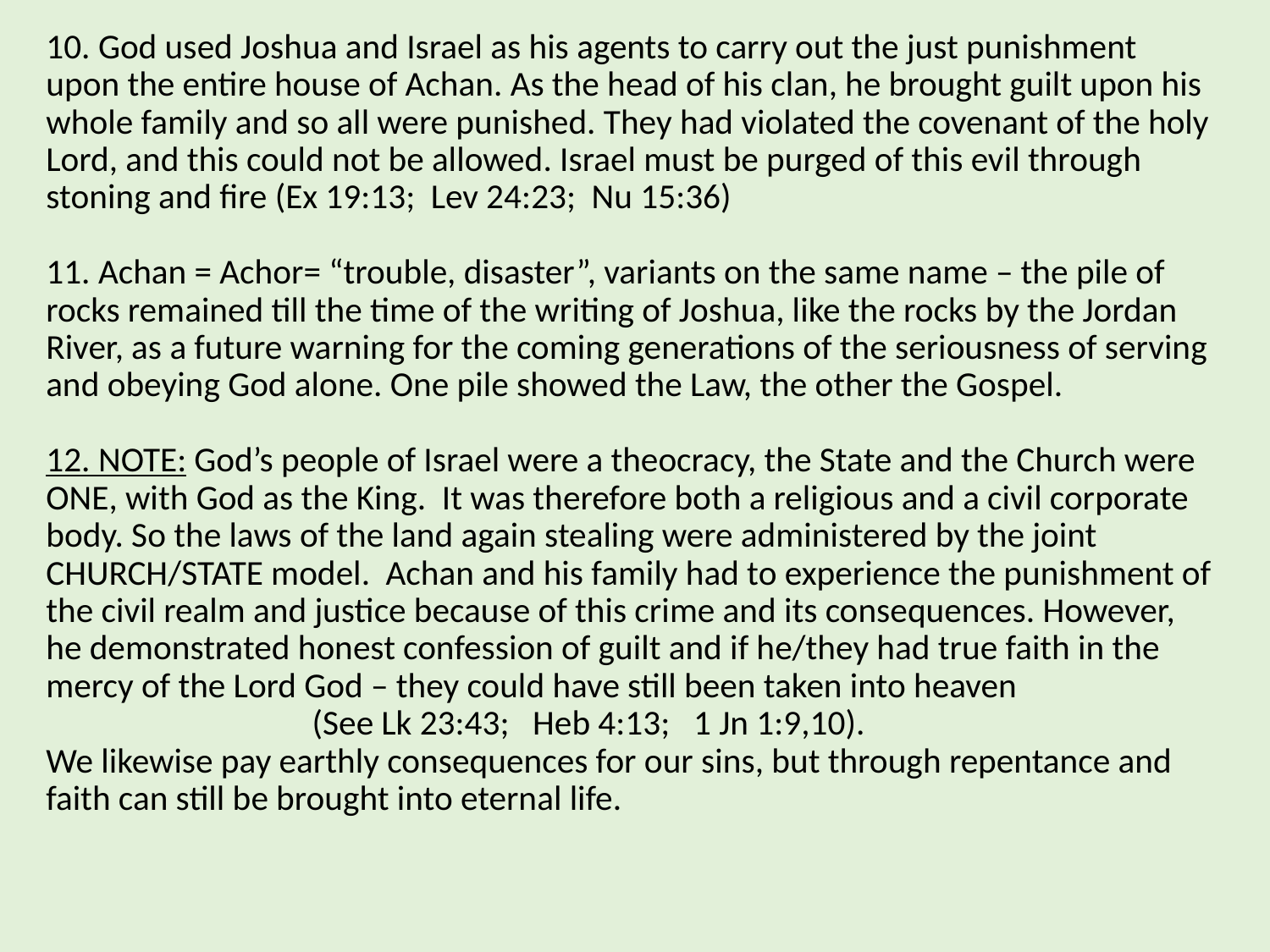

# 10. God used Joshua and Israel as his agents to carry out the just punishment upon the entire house of Achan. As the head of his clan, he brought guilt upon his whole family and so all were punished. They had violated the covenant of the holy Lord, and this could not be allowed. Israel must be purged of this evil through stoning and fire (Ex 19:13;  Lev 24:23;  Nu 15:36) 11. Achan = Achor= “trouble, disaster”, variants on the same name – the pile of rocks remained till the time of the writing of Joshua, like the rocks by the Jordan River, as a future warning for the coming generations of the seriousness of serving and obeying God alone. One pile showed the Law, the other the Gospel. 12. NOTE: God’s people of Israel were a theocracy, the State and the Church were ONE, with God as the King.  It was therefore both a religious and a civil corporate body. So the laws of the land again stealing were administered by the joint CHURCH/STATE model.  Achan and his family had to experience the punishment of the civil realm and justice because of this crime and its consequences. However, he demonstrated honest confession of guilt and if he/they had true faith in the mercy of the Lord God – they could have still been taken into heaven (See Lk 23:43;   Heb 4:13;   1 Jn 1:9,10). We likewise pay earthly consequences for our sins, but through repentance and faith can still be brought into eternal life.